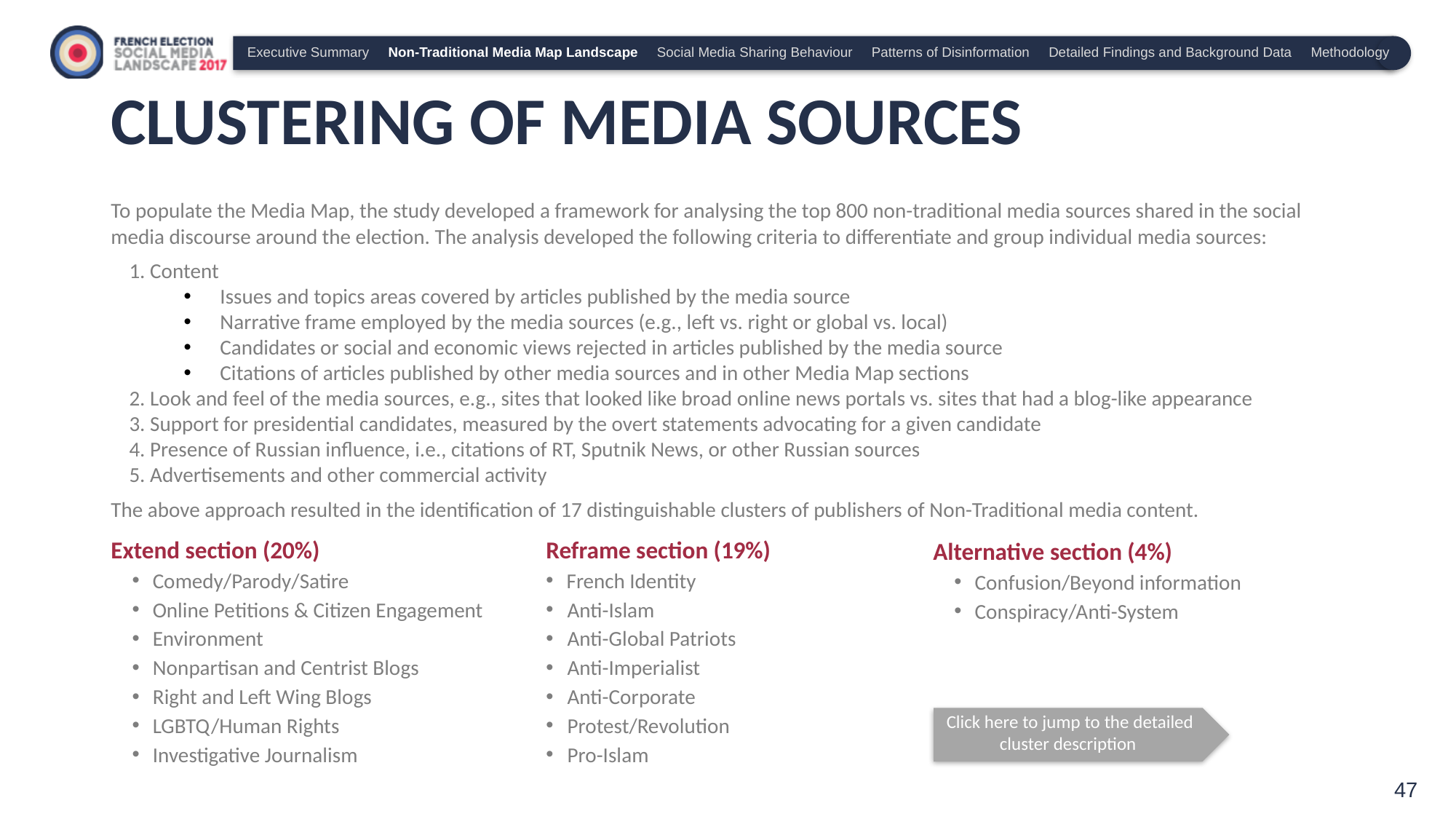

Executive Summary     Non-Traditional Media Map Landscape     Social Media Sharing Behaviour     Patterns of Disinformation     Detailed Findings and Background Data     Methodology
# CLUSTERING OF MEDIA SOURCES
To populate the Media Map, the study developed a framework for analysing the top 800 non-traditional media sources shared in the social media discourse around the election. The analysis developed the following criteria to differentiate and group individual media sources:
1. Content
Issues and topics areas covered by articles published by the media source
Narrative frame employed by the media sources (e.g., left vs. right or global vs. local)
Candidates or social and economic views rejected in articles published by the media source
Citations of articles published by other media sources and in other Media Map sections
2. Look and feel of the media sources, e.g., sites that looked like broad online news portals vs. sites that had a blog-like appearance
3. Support for presidential candidates, measured by the overt statements advocating for a given candidate
4. Presence of Russian influence, i.e., citations of RT, Sputnik News, or other Russian sources
5. Advertisements and other commercial activity
The above approach resulted in the identification of 17 distinguishable clusters of publishers of Non-Traditional media content.
Extend section (20%)
Comedy/Parody/Satire
Online Petitions & Citizen Engagement
Environment
Nonpartisan and Centrist Blogs
Right and Left Wing Blogs
LGBTQ/Human Rights
Investigative Journalism
Reframe section (19%)
French Identity
Anti-Islam
Anti-Global Patriots
Anti-Imperialist
Anti-Corporate
Protest/Revolution
Pro-Islam
Alternative section (4%)
Confusion/Beyond information
Conspiracy/Anti-System
Click here to jump to the detailed cluster description